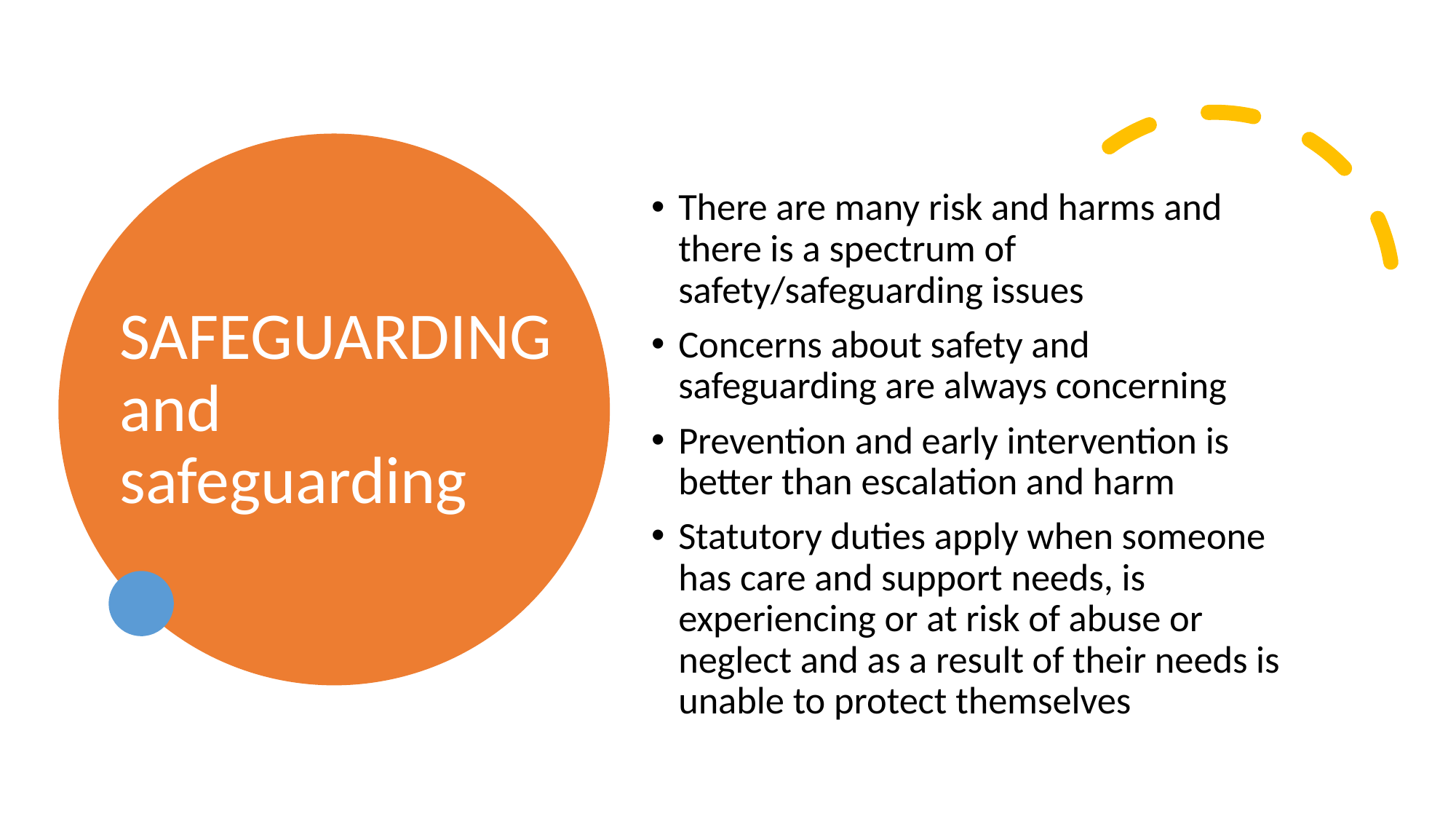

# SAFEGUARDING and safeguarding
There are many risk and harms and there is a spectrum of safety/safeguarding issues
Concerns about safety and safeguarding are always concerning
Prevention and early intervention is better than escalation and harm
Statutory duties apply when someone has care and support needs, is experiencing or at risk of abuse or neglect and as a result of their needs is unable to protect themselves